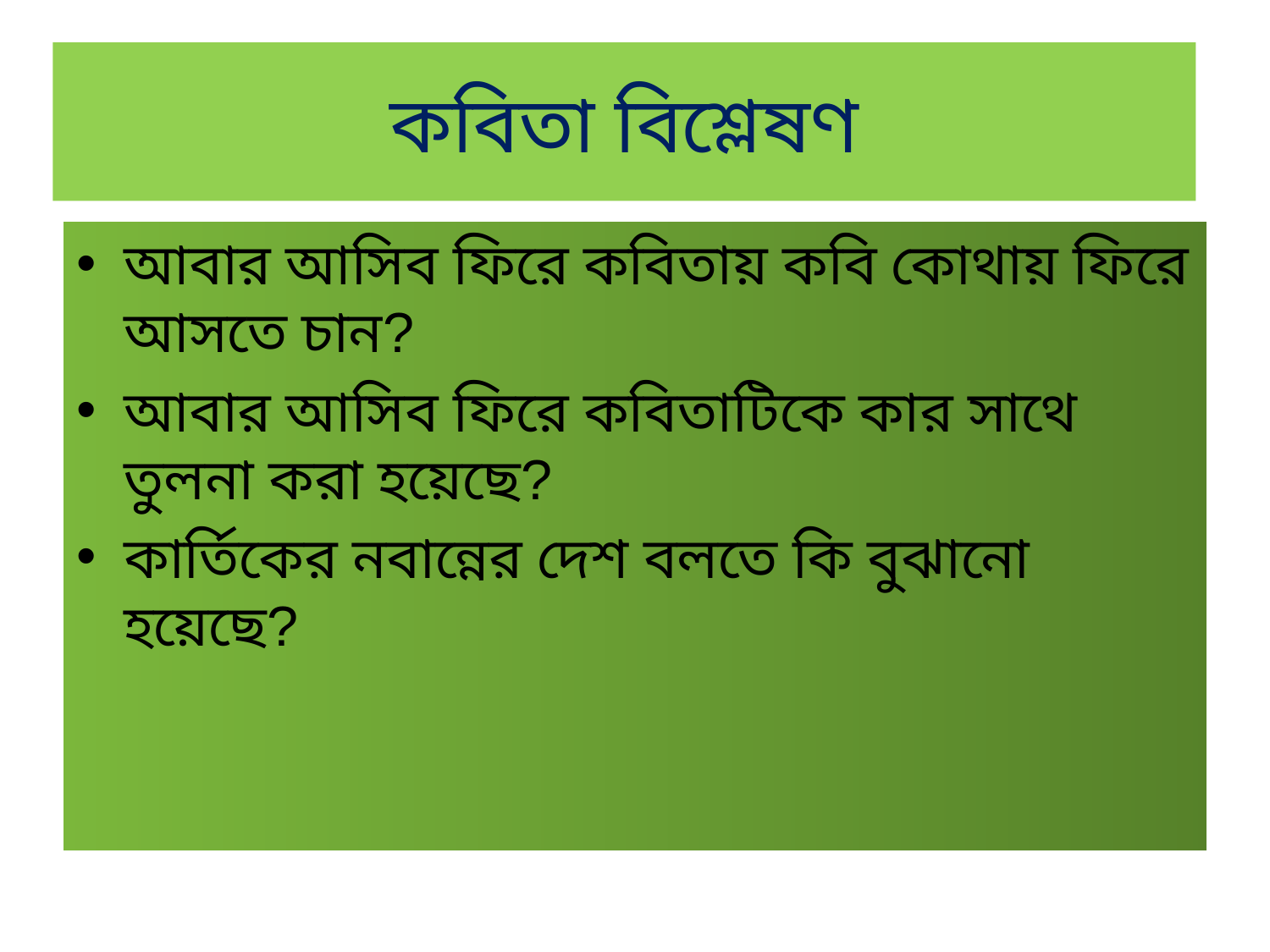

# কবিতা বিশ্লেষণ
আবার আসিব ফিরে কবিতায় কবি কোথায় ফিরে আসতে চান?
আবার আসিব ফিরে কবিতাটিকে কার সাথে তুলনা করা হয়েছে?
কার্তিকের নবান্নের দেশ বলতে কি বুঝানো হয়েছে?